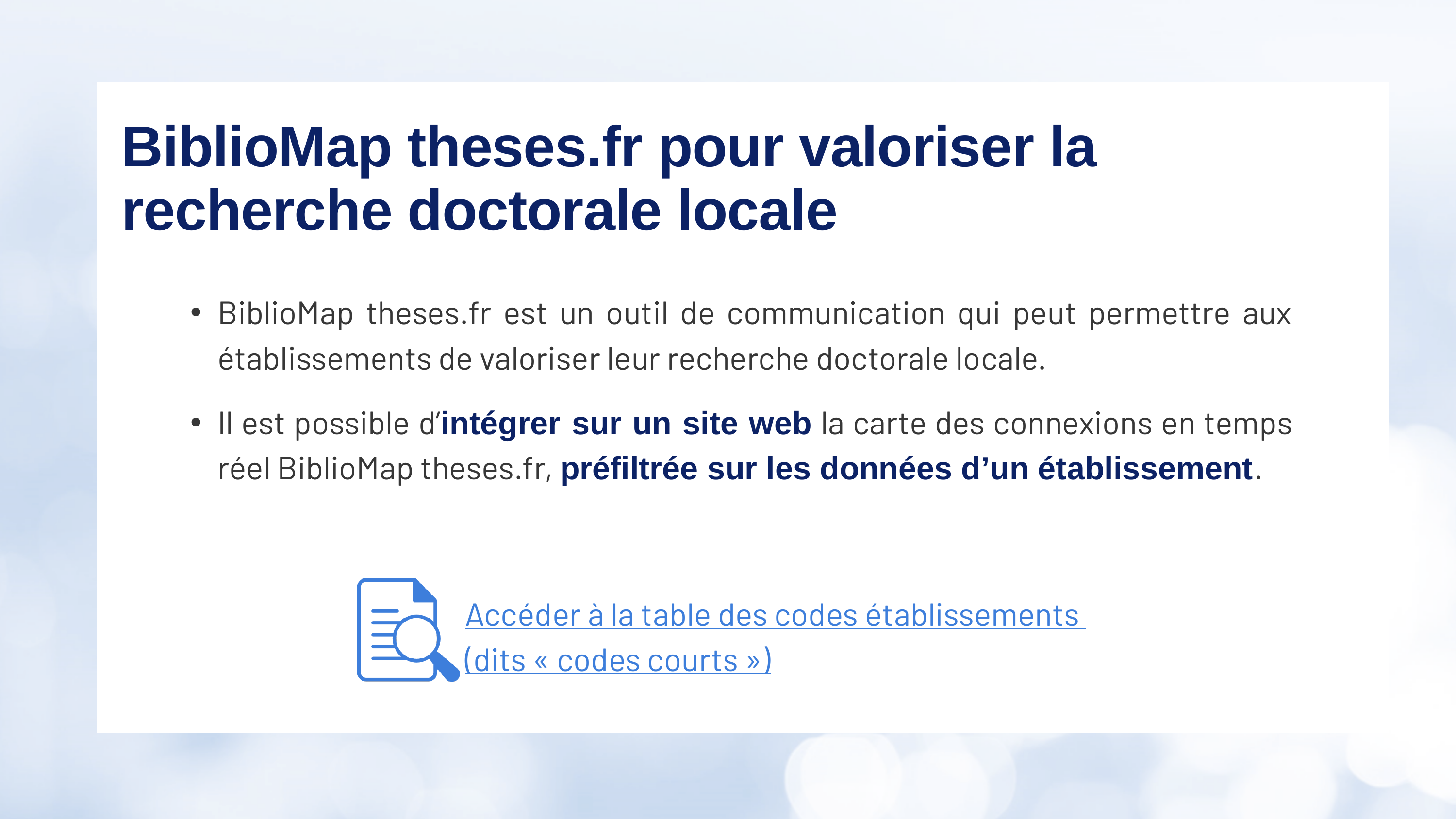

BiblioMap theses.fr pour valoriser la recherche doctorale locale
BiblioMap theses.fr est un outil de communication qui peut permettre aux établissements de valoriser leur recherche doctorale locale.

Il est possible d’intégrer sur un site web la carte des connexions en temps réel BiblioMap theses.fr, préfiltrée sur les données d’un établissement.

Accéder à la table des codes établissements
(dits « codes courts »)